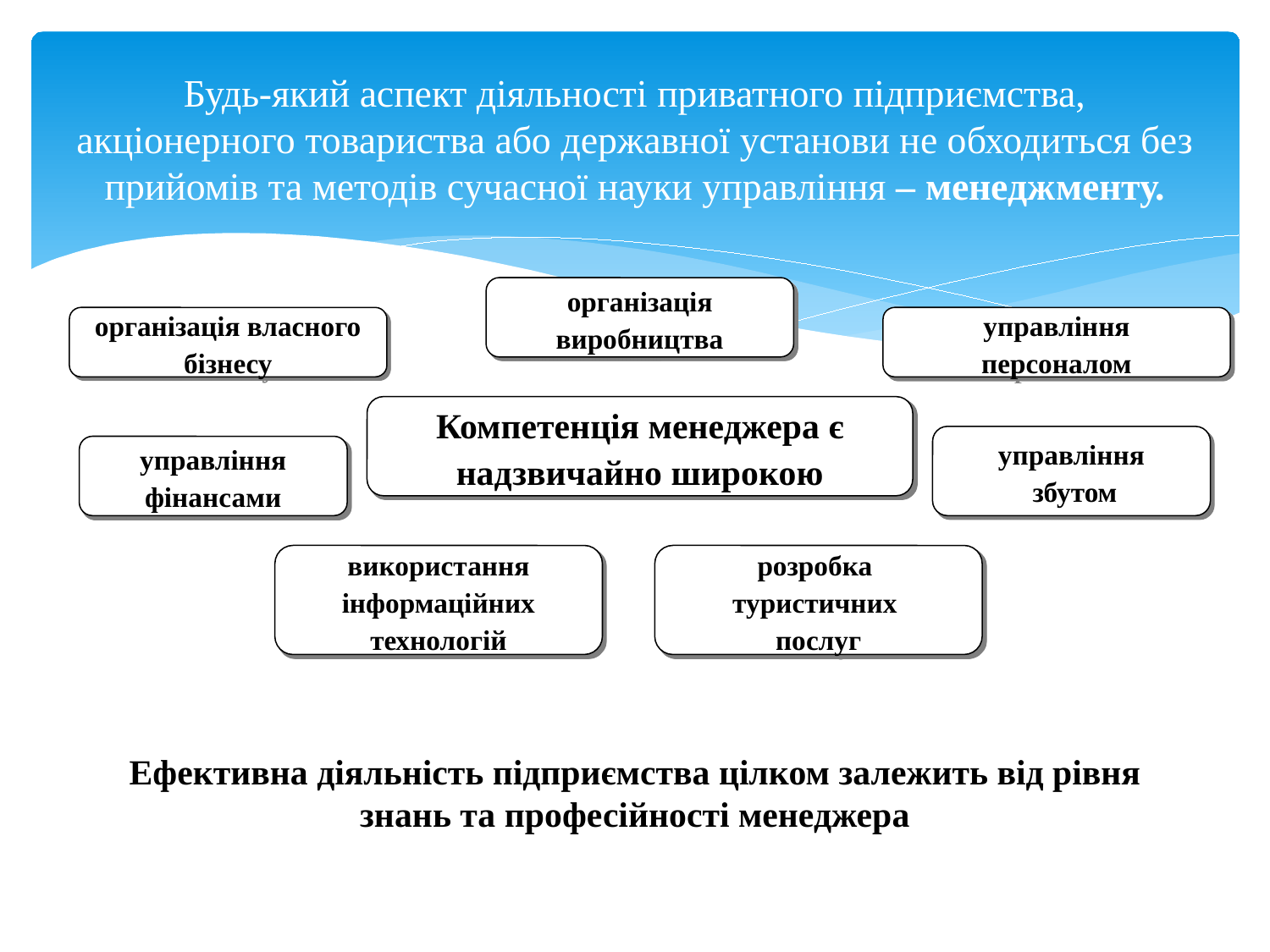

# Будь-який аспект діяльності приватного підприємства, акціонерного товариства або державної установи не обходиться без прийомів та методів сучасної науки управління – менеджменту.
організація виробництва
організація власного бізнесу
управління
персоналом
Компетенція менеджера є надзвичайно широкою
управління
 збутом
управління фінансами
використання інформаційних технологій
розробка
туристичних
послуг
Ефективна діяльність підприємства цілком залежить від рівня знань та професійності менеджера